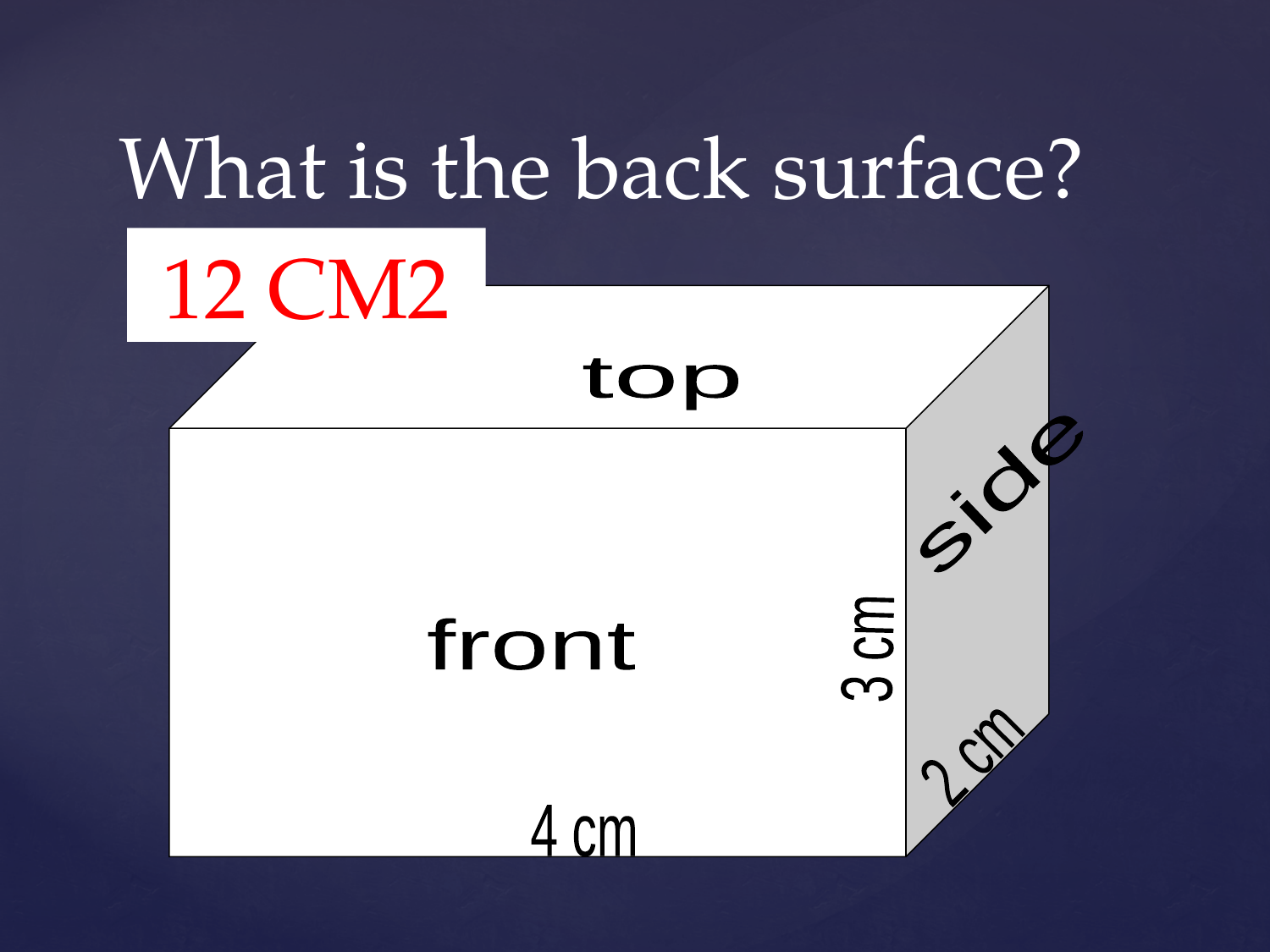

# What is the back surface?
12 CM2

top
side
front
3 cm
2 cm
4 cm